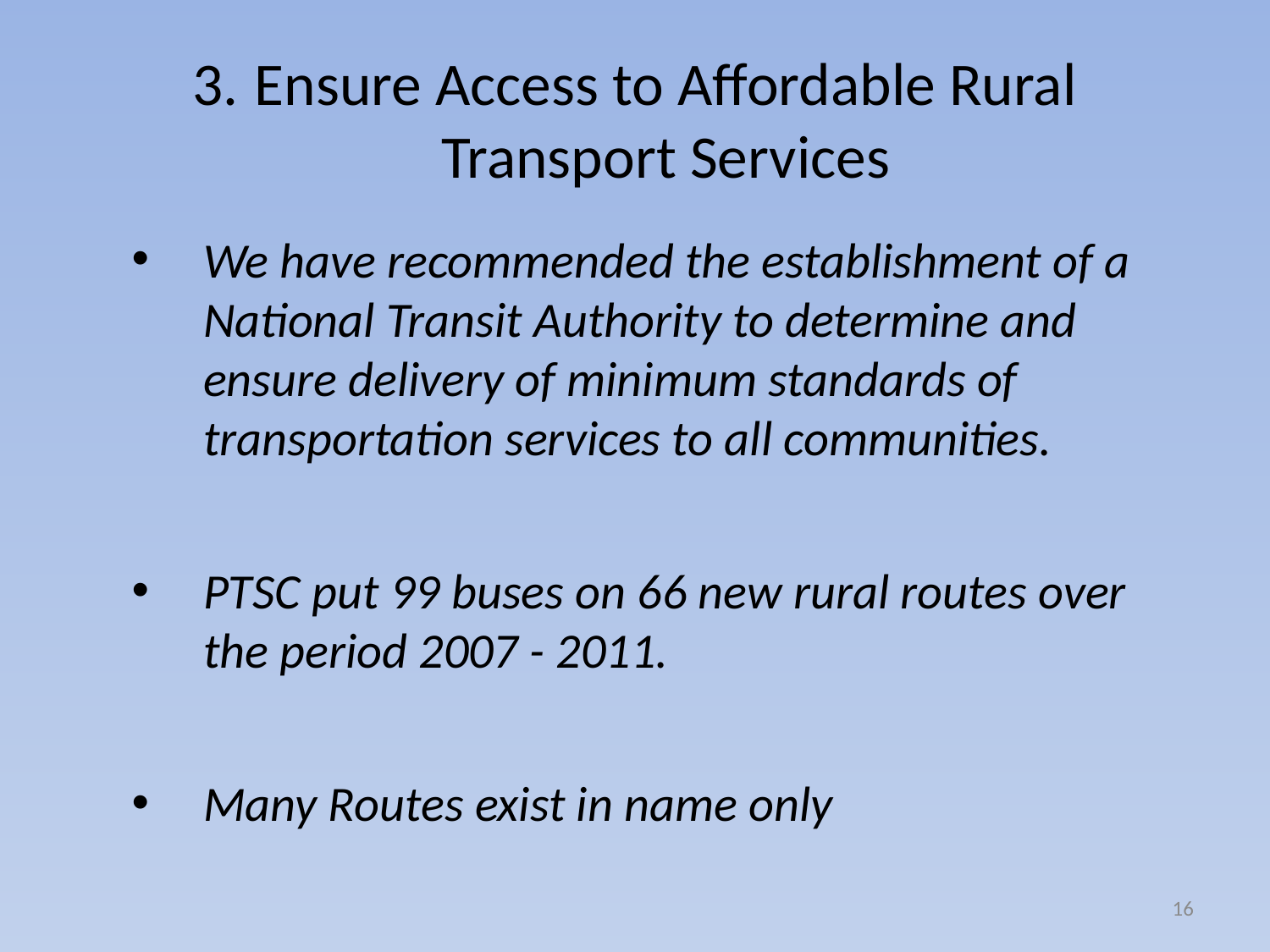

# 3.	Ensure Access to Affordable Rural Transport Services
We have recommended the establishment of a National Transit Authority to determine and ensure delivery of minimum standards of transportation services to all communities.

PTSC put 99 buses on 66 new rural routes over the period 2007 - 2011.

Many Routes exist in name only
16